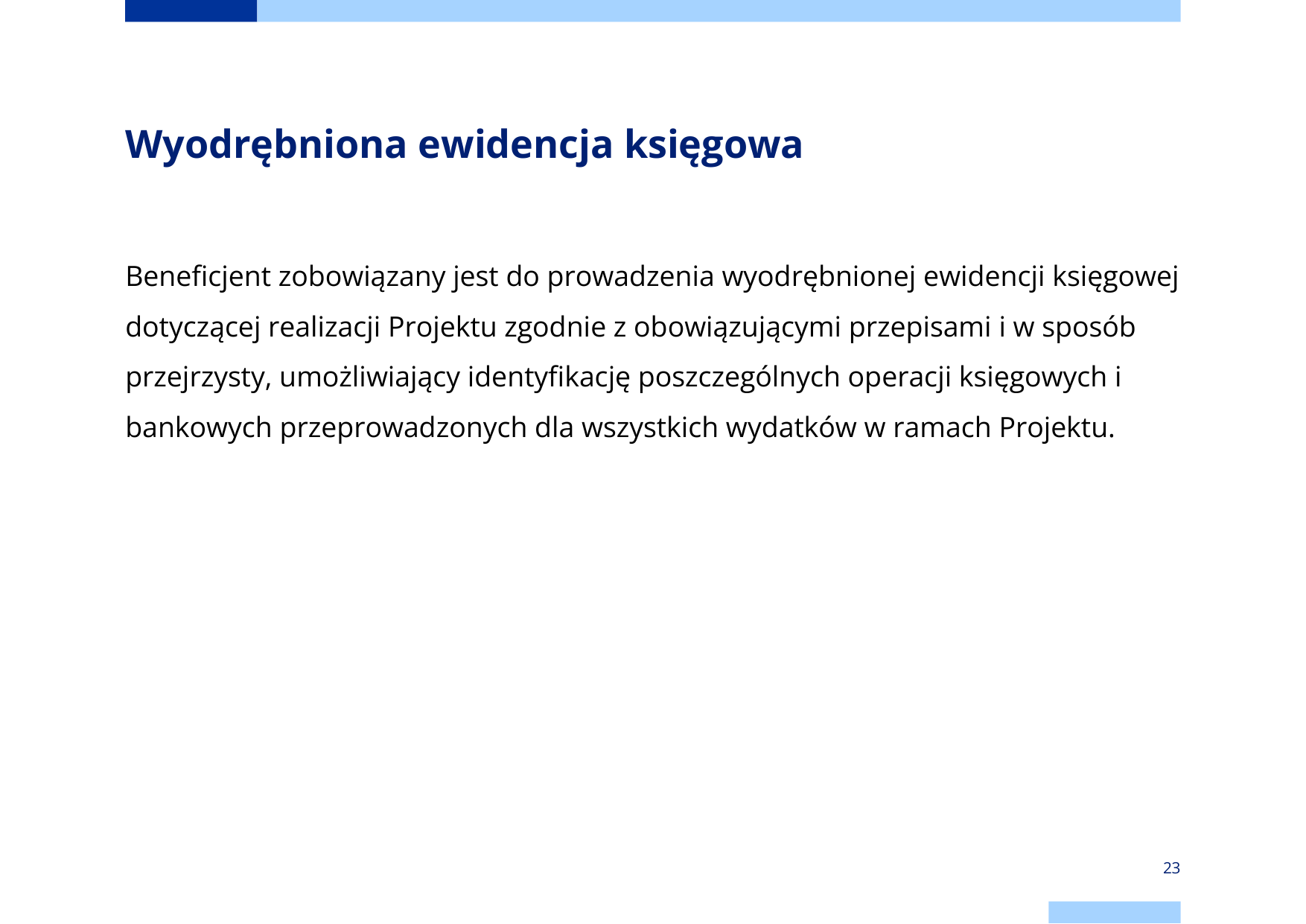

# Wyodrębniona ewidencja księgowa
Beneficjent zobowiązany jest do prowadzenia wyodrębnionej ewidencji księgowej dotyczącej realizacji Projektu zgodnie z obowiązującymi przepisami i w sposób przejrzysty, umożliwiający identyfikację poszczególnych operacji księgowych i bankowych przeprowadzonych dla wszystkich wydatków w ramach Projektu.
23